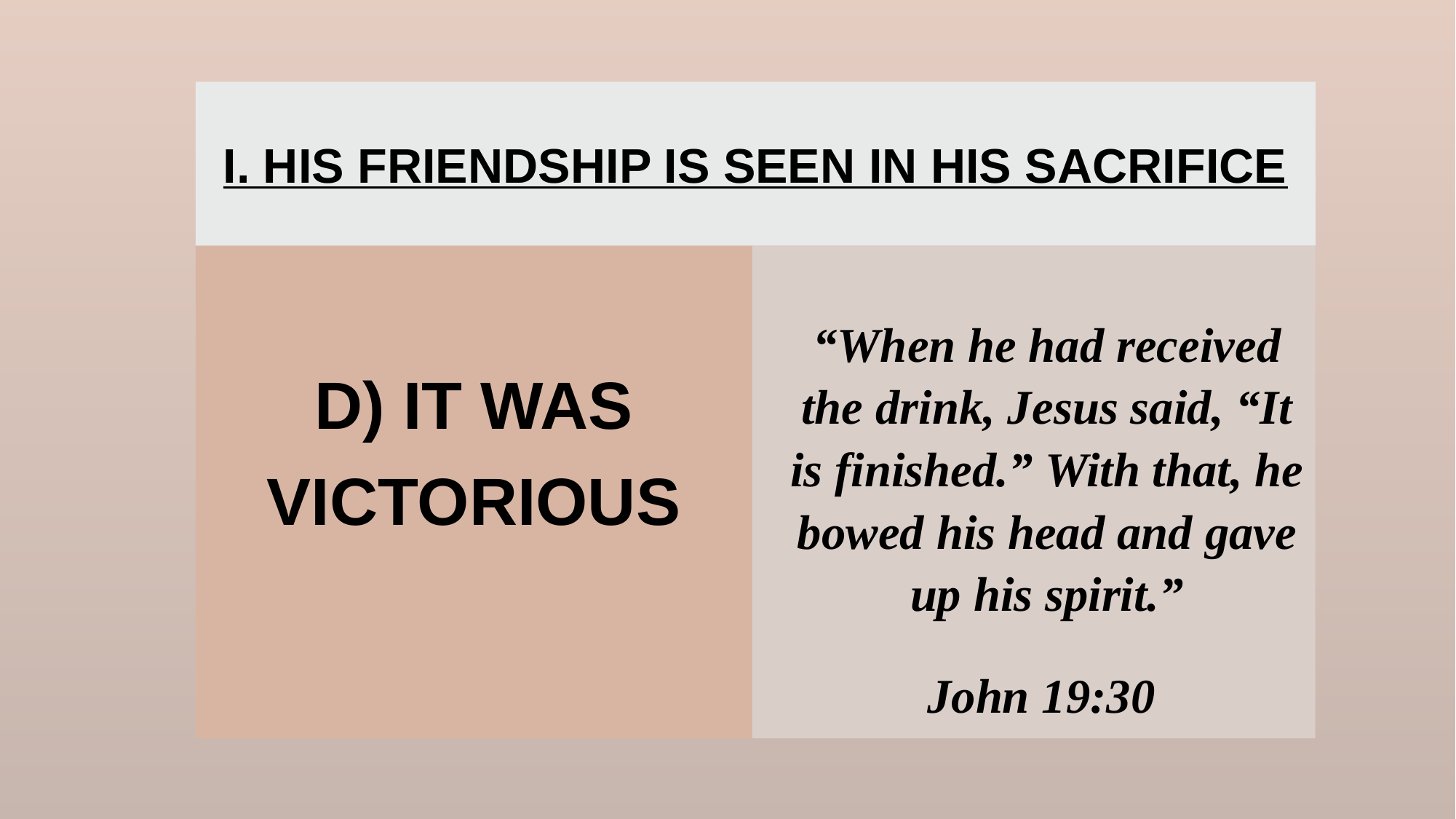

# I. HIS FRIENDSHIP IS SEEN IN HIS SACRIFICE

D) IT WAS VICTORIOUS

“When he had received the drink, Jesus said, “It is finished.” With that, he bowed his head and gave up his spirit.”

John 19:30